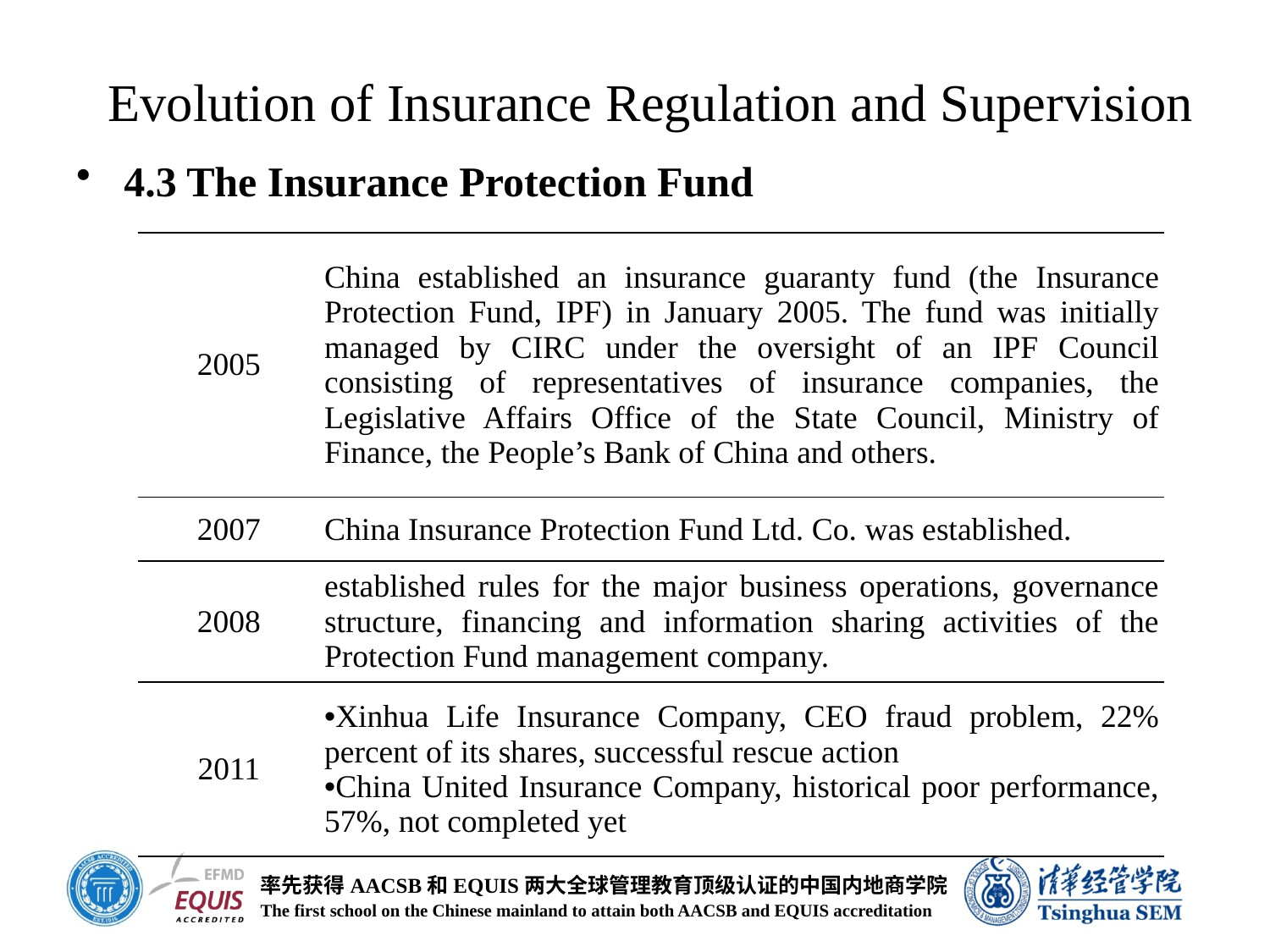

# Evolution of Insurance Regulation and Supervision
4.3 The Insurance Protection Fund
| 2005 | China established an insurance guaranty fund (the Insurance Protection Fund, IPF) in January 2005. The fund was initially managed by CIRC under the oversight of an IPF Council consisting of representatives of insurance companies, the Legislative Affairs Office of the State Council, Ministry of Finance, the People’s Bank of China and others. |
| --- | --- |
| 2007 | China Insurance Protection Fund Ltd. Co. was established. |
| 2008 | established rules for the major business operations, governance structure, financing and information sharing activities of the Protection Fund management company. |
| 2011 | Xinhua Life Insurance Company, CEO fraud problem, 22% percent of its shares, successful rescue action China United Insurance Company, historical poor performance, 57%, not completed yet |